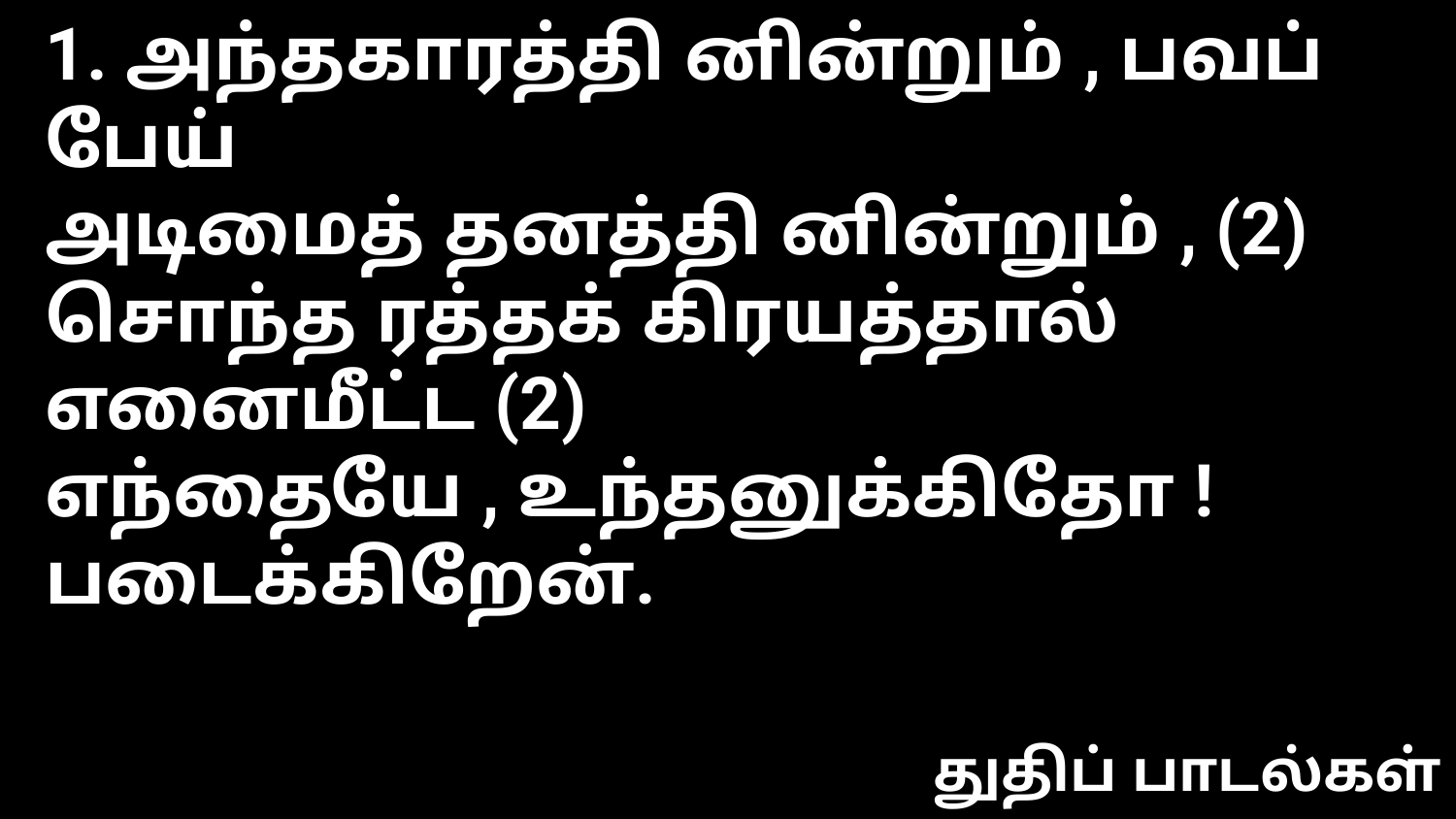

1. அந்தகாரத்தி னின்றும் , பவப் பேய்
அடிமைத் தனத்தி னின்றும் , (2)
சொந்த ரத்தக் கிரயத்தால் எனைமீட்ட (2)
எந்தையே , உந்தனுக்கிதோ ! படைக்கிறேன்.

துதிப் பாடல்கள்